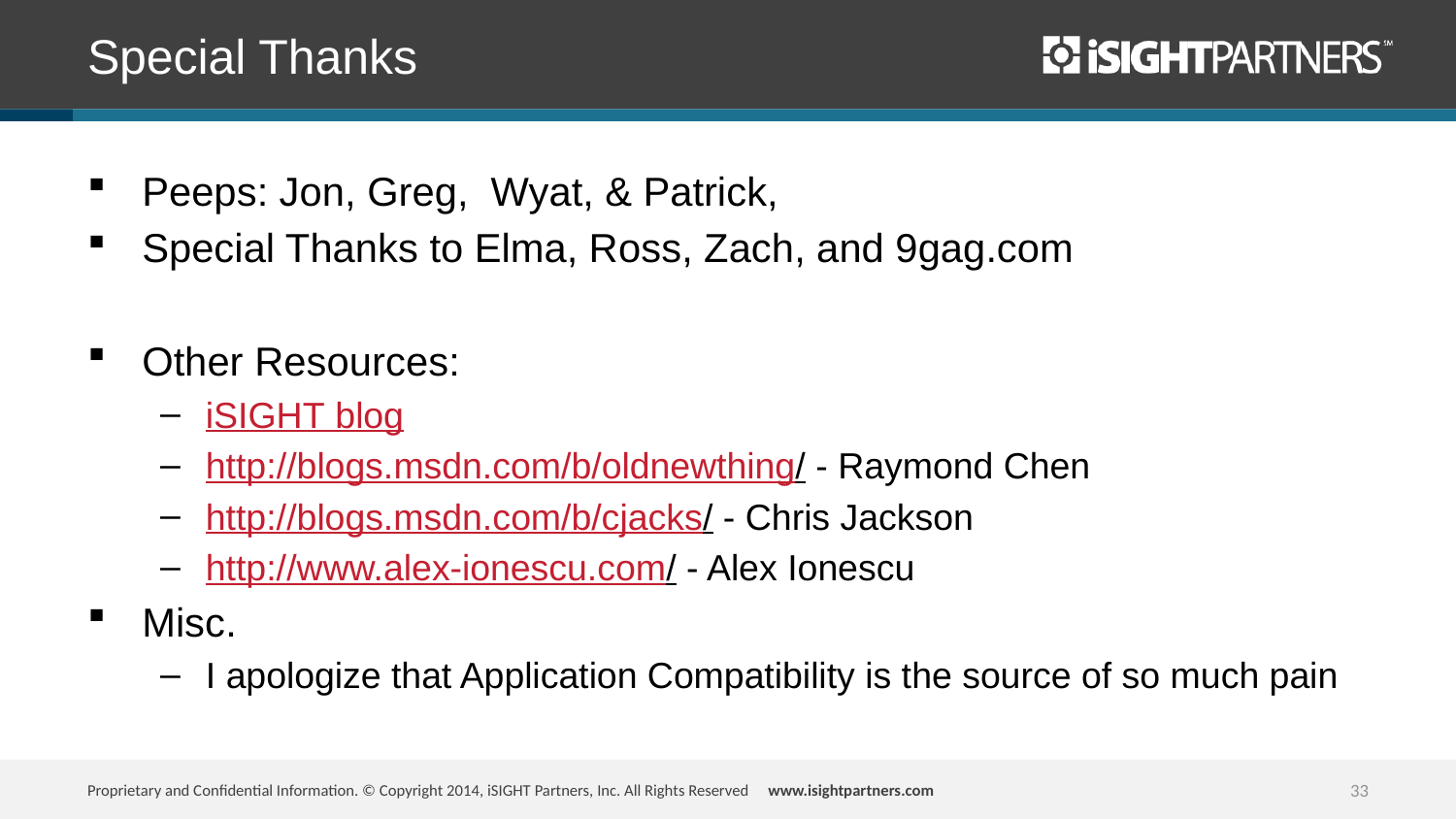

# Special Thanks
Peeps: Jon, Greg,  Wyat, & Patrick,
Special Thanks to Elma, Ross, Zach, and 9gag.com

Other Resources:
iSIGHT blog
http://blogs.msdn.com/b/oldnewthing/ - Raymond Chen
http://blogs.msdn.com/b/cjacks/ - Chris Jackson
http://www.alex-ionescu.com/ - Alex Ionescu
Misc.
I apologize that Application Compatibility is the source of so much pain
33
Proprietary and Confidential Information. © Copyright 2014, iSIGHT Partners, Inc. All Rights Reserved     www.isightpartners.com